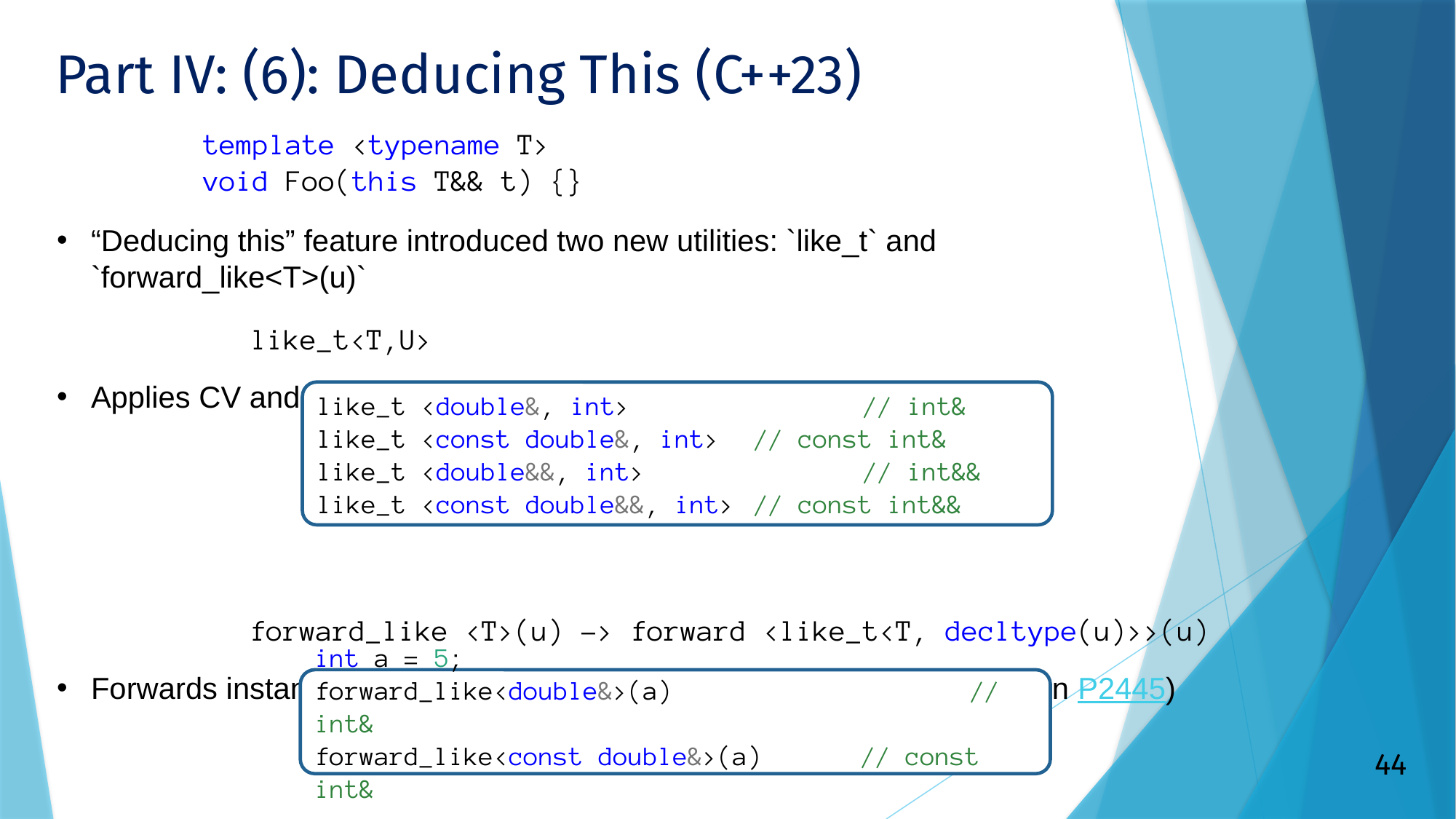

Part IV: (6): Deducing This (C++23)
template <typename T>
void Foo(this T&& t) {}
“Deducing this” feature introduced two new utilities: `like_t` and `forward_like<T>(u)`

    	    like_t<T,U>

Applies CV and ref-qualifiers of T onto U (introduced in P0847)

	  forward_like <T>(u) -> forward <like_t<T, decltype(u)>>(u)

Forwards instance of type U with CV and ref-qualifiers of T (introduced in P2445)
like_t <double&, int>			// int&
like_t <const double&, int> 	// const int&
like_t <double&&, int> 		// int&&
like_t <const double&&, int> 	// const int&&
int a = 5;
forward_like<double&>(a)			// int&
forward_like<const double&>(a) 	// const int&
44